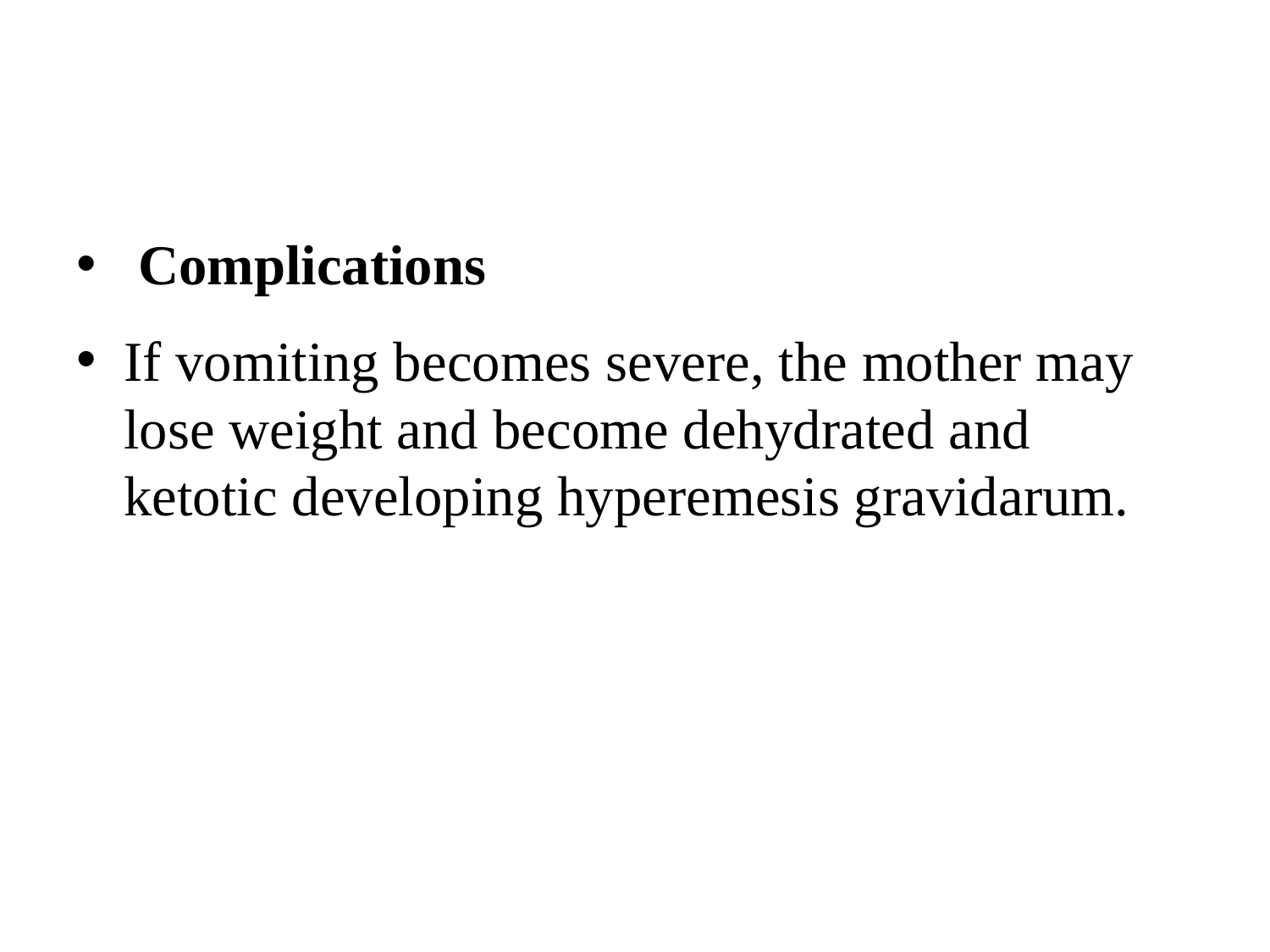

#
 Complications
If vomiting becomes severe, the mother may lose weight and become dehydrated and ketotic developing hyperemesis gravidarum.